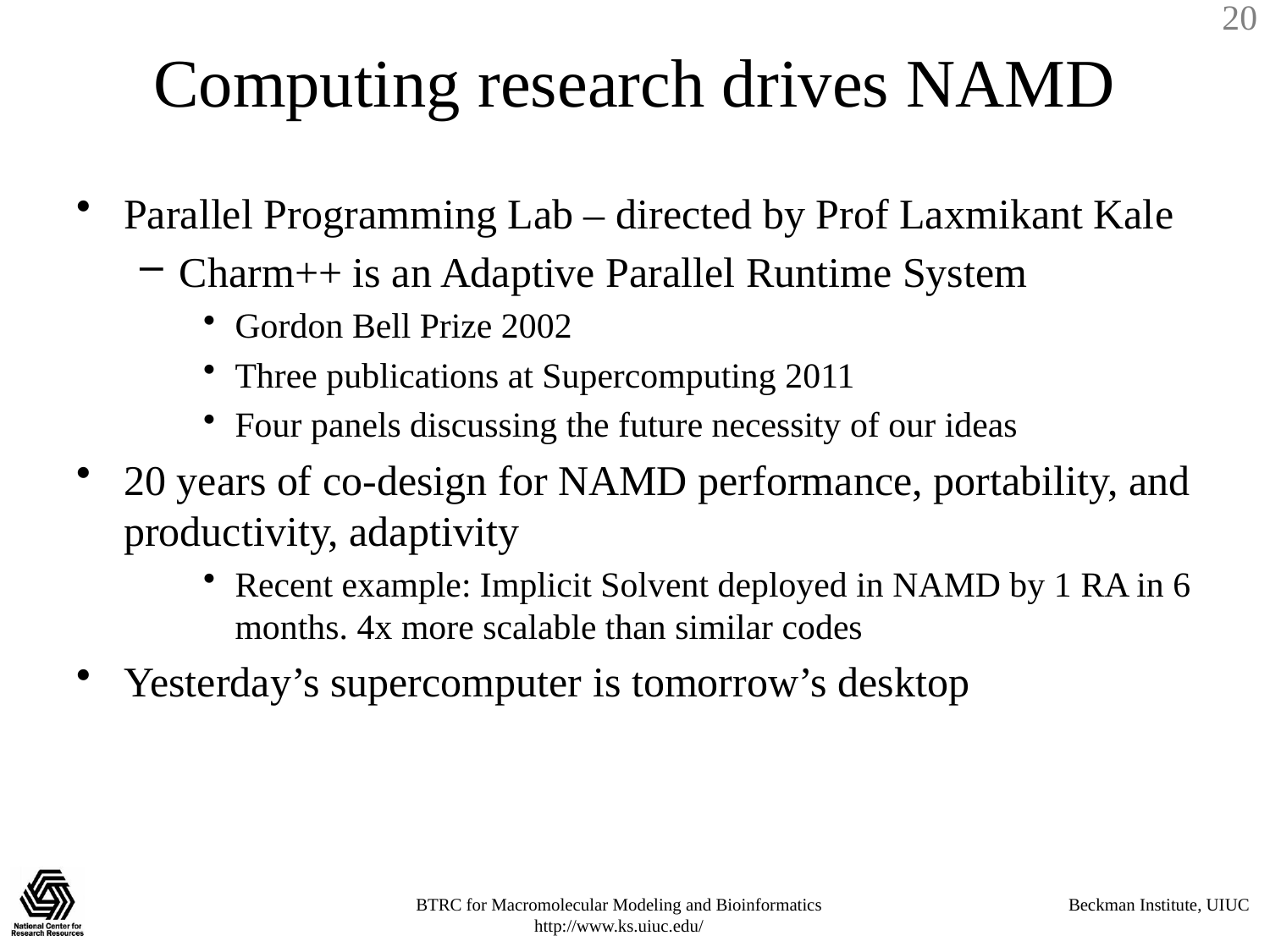

# Computing research drives NAMD
Parallel Programming Lab – directed by Prof Laxmikant Kale
Charm++ is an Adaptive Parallel Runtime System
Gordon Bell Prize 2002
Three publications at Supercomputing 2011
Four panels discussing the future necessity of our ideas
20 years of co-design for NAMD performance, portability, and productivity, adaptivity
Recent example: Implicit Solvent deployed in NAMD by 1 RA in 6 months. 4x more scalable than similar codes
Yesterday’s supercomputer is tomorrow’s desktop